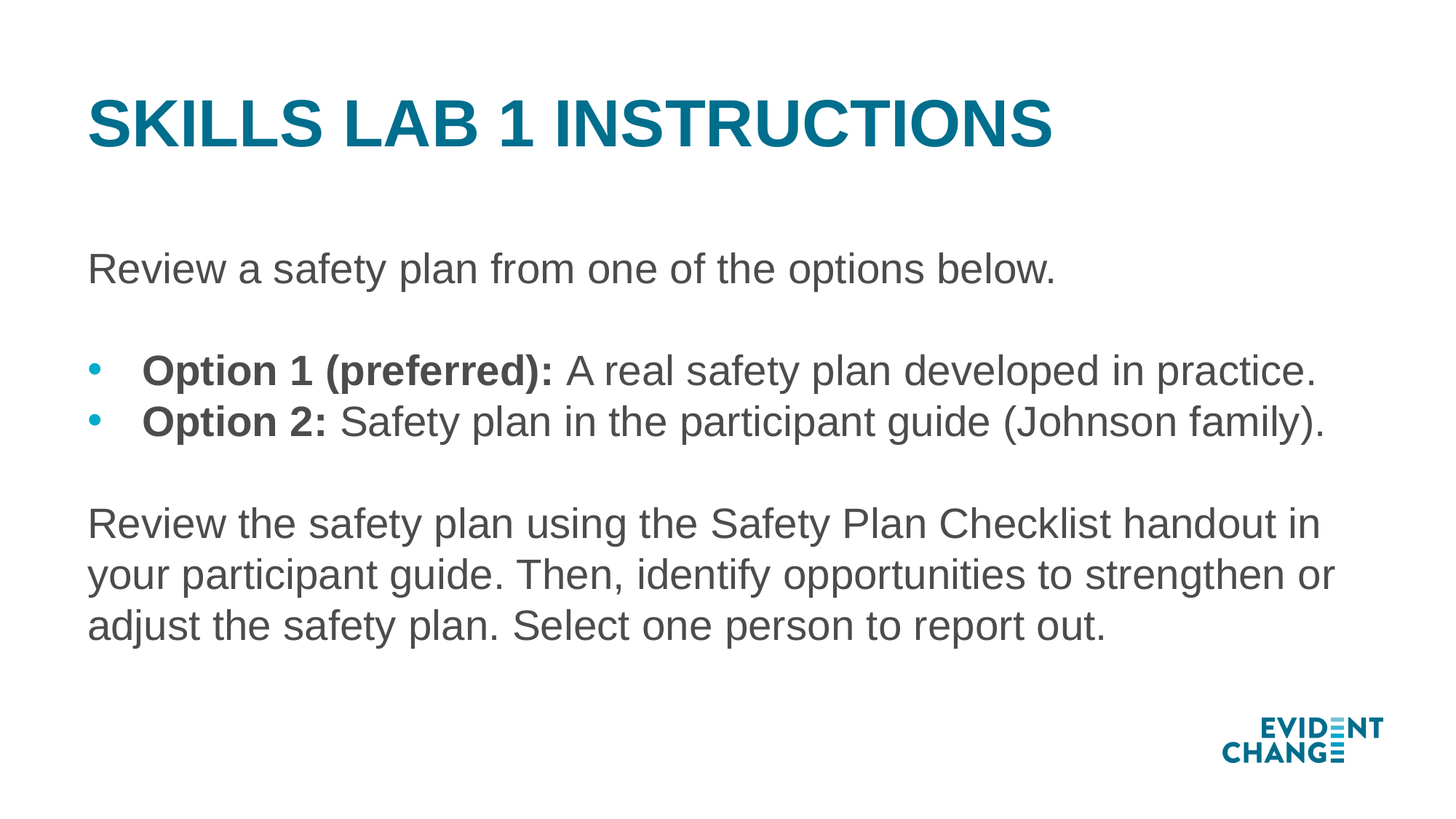

# Skills lab 1 instructions
Review a safety plan from one of the options below.
Option 1 (preferred): A real safety plan developed in practice.
Option 2: Safety plan in the participant guide (Johnson family).

Review the safety plan using the Safety Plan Checklist handout in your participant guide. Then, identify opportunities to strengthen or adjust the safety plan. Select one person to report out.